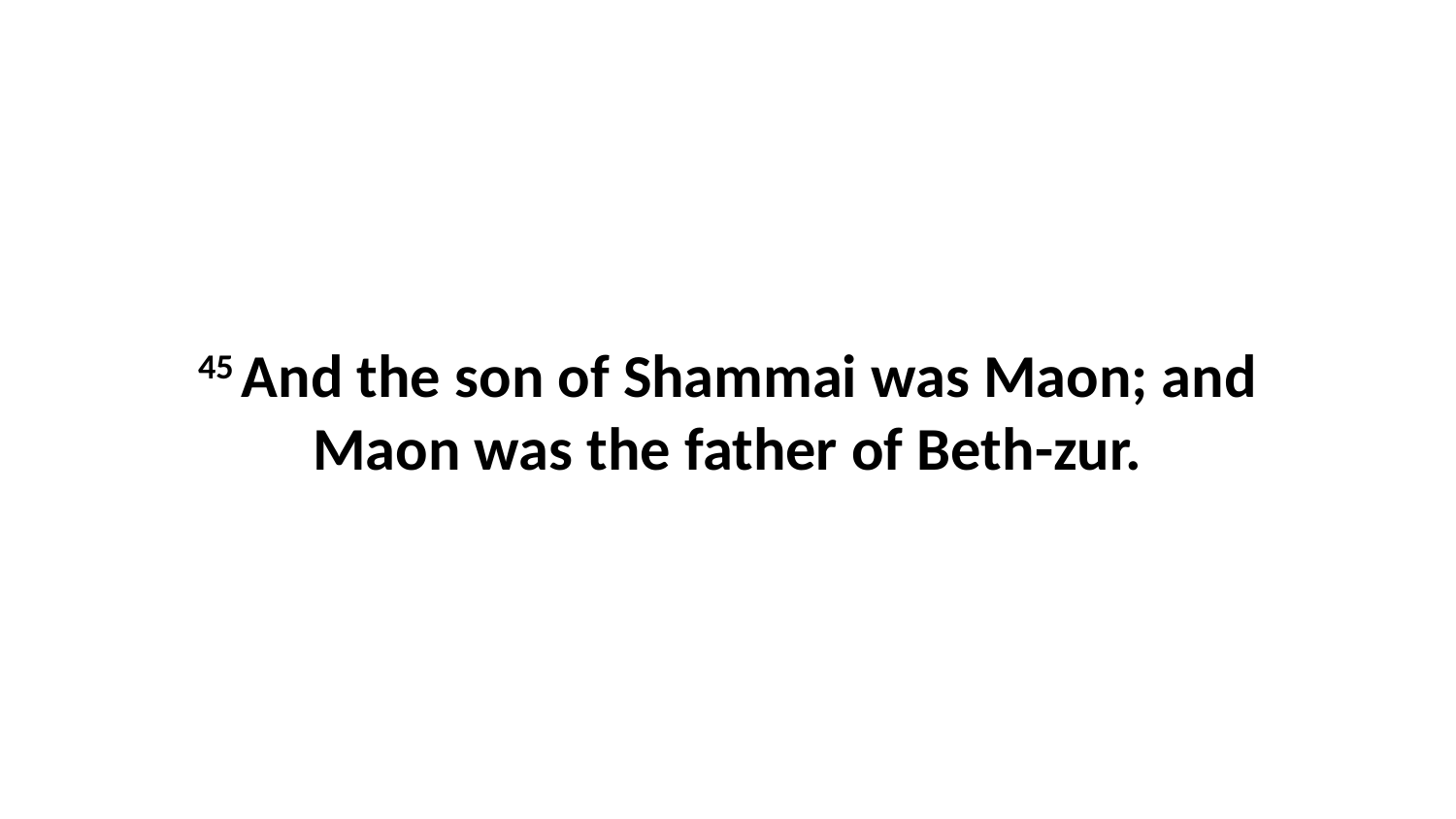

45 And the son of Shammai was Maon; and Maon was the father of Beth-zur.